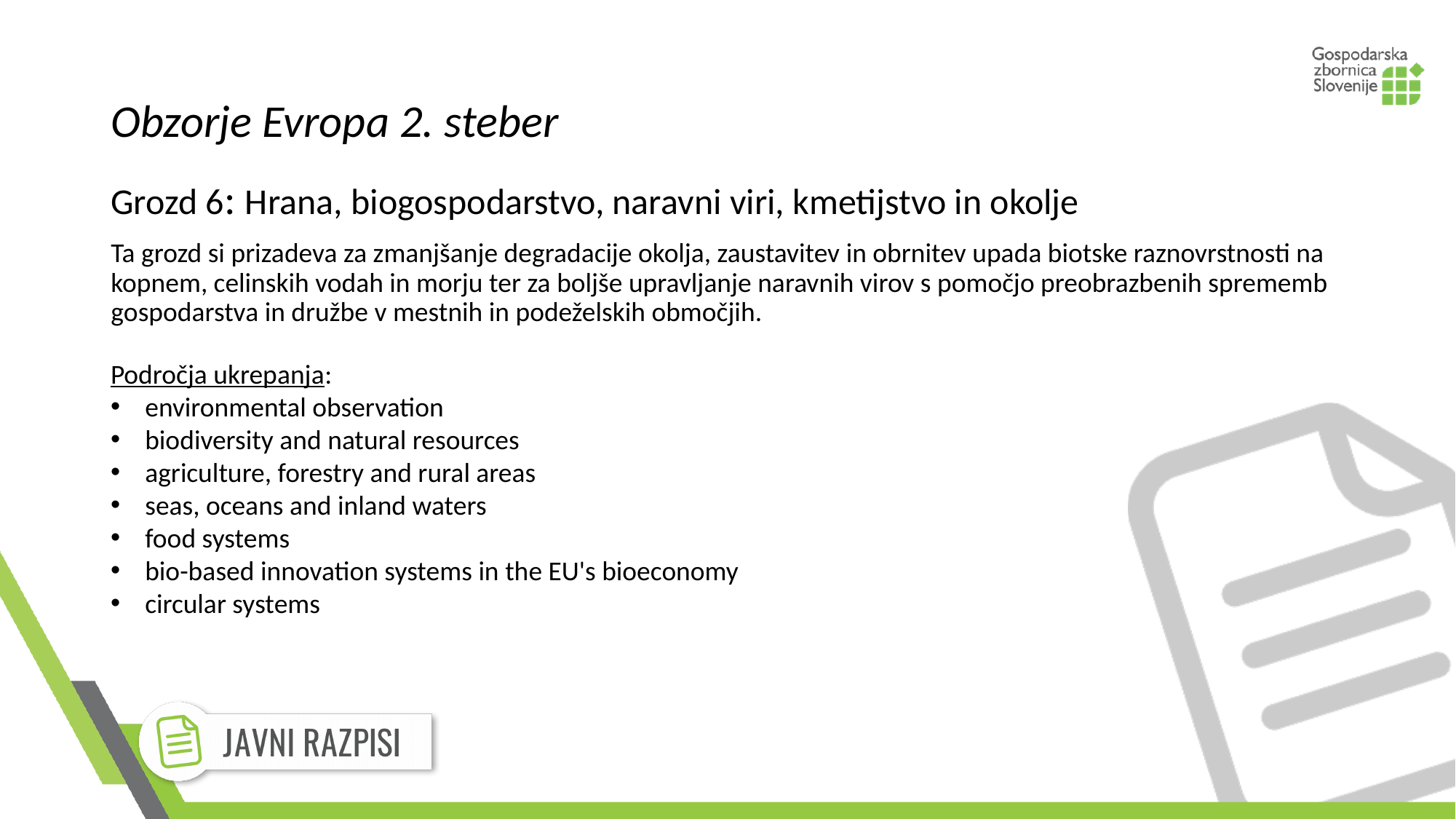

# Obzorje Evropa 2. steber
Grozd 6: Hrana, biogospodarstvo, naravni viri, kmetijstvo in okolje
Ta grozd si prizadeva za zmanjšanje degradacije okolja, zaustavitev in obrnitev upada biotske raznovrstnosti na kopnem, celinskih vodah in morju ter za boljše upravljanje naravnih virov s pomočjo preobrazbenih sprememb gospodarstva in družbe v mestnih in podeželskih območjih.
Področja ukrepanja:
    environmental observation
    biodiversity and natural resources
    agriculture, forestry and rural areas
    seas, oceans and inland waters
    food systems
    bio-based innovation systems in the EU's bioeconomy
    circular systems